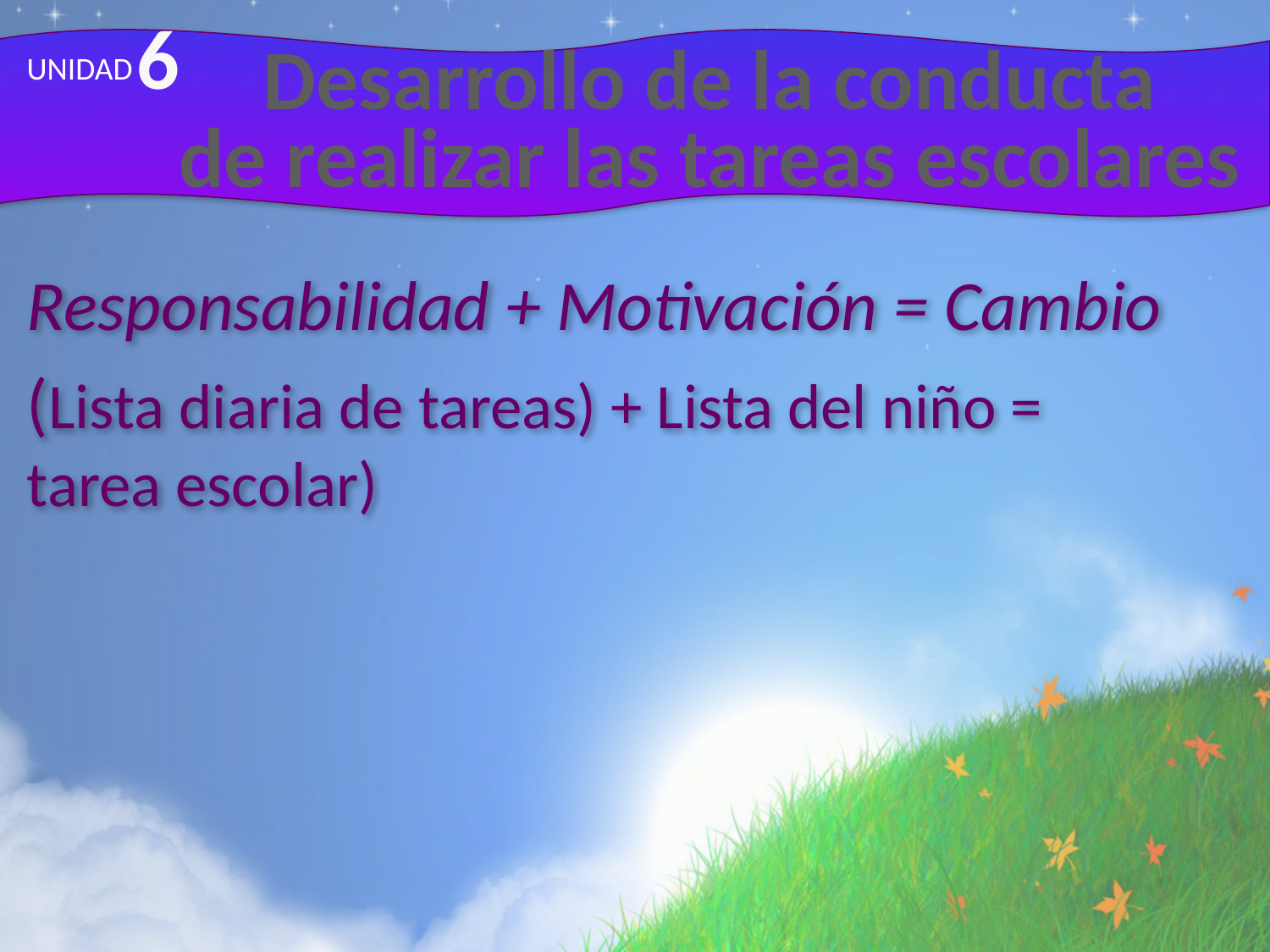

6

UNIDAD
# Desarrollo de la conducta de realizar las tareas escolares
Responsabilidad + Motivación = Cambio
(Lista diaria de tareas) + Lista del niño =
tarea escolar)